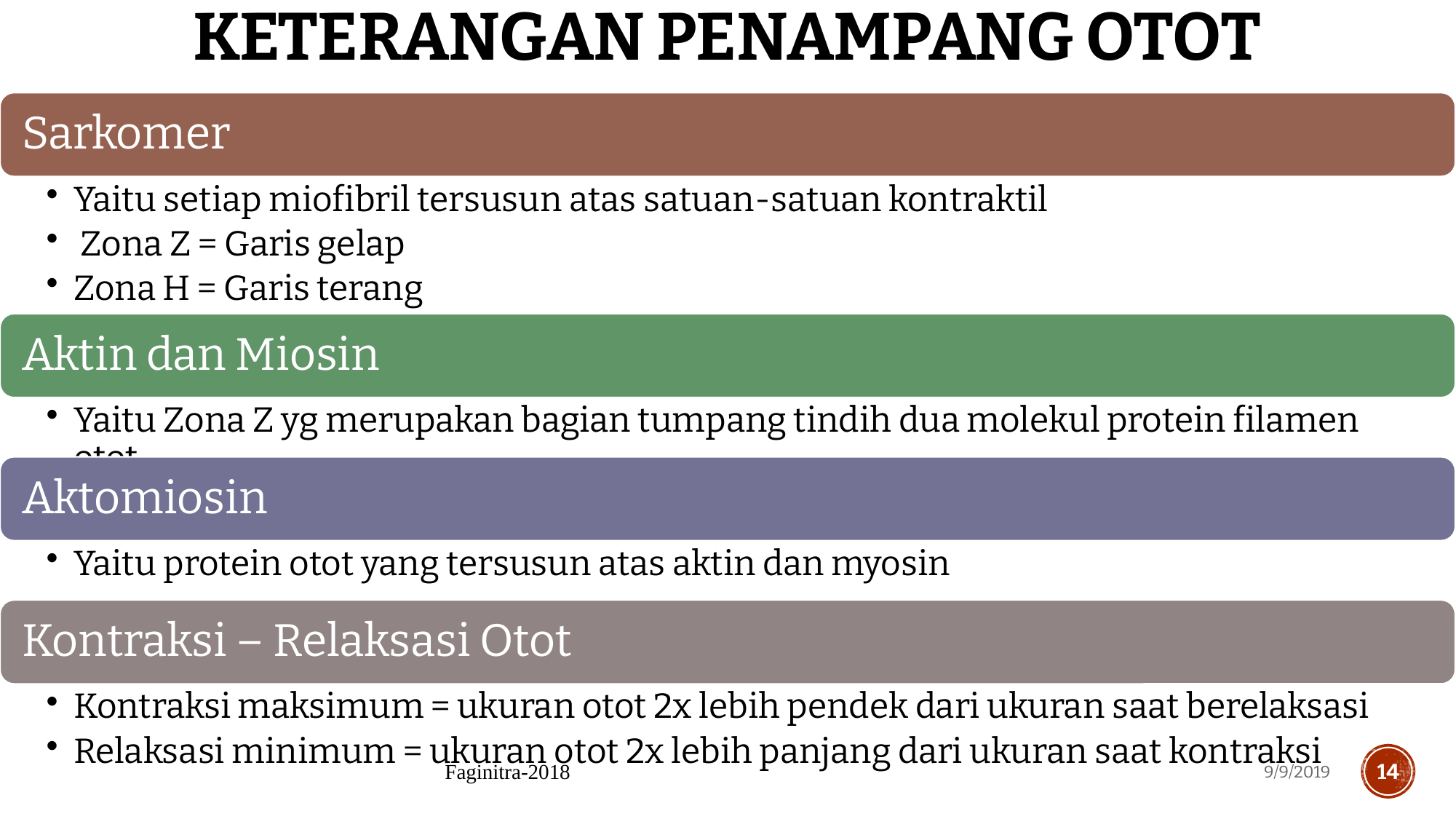

# Keterangan Penampang Otot
Sarkomer
Yaitu setiap miofibril tersusun atas satuan-satuan kontraktil
 Zona Z = Garis gelap
Zona H = Garis terang
Aktin dan Miosin
Yaitu Zona Z yg merupakan bagian tumpang tindih dua molekul protein filamen otot
Aktomiosin
Yaitu protein otot yang tersusun atas aktin dan myosin
Kontraksi – Relaksasi Otot
Kontraksi maksimum = ukuran otot 2x lebih pendek dari ukuran saat berelaksasi
Relaksasi minimum = ukuran otot 2x lebih panjang dari ukuran saat kontraksi
Faginitra-2018
9/9/2019
14